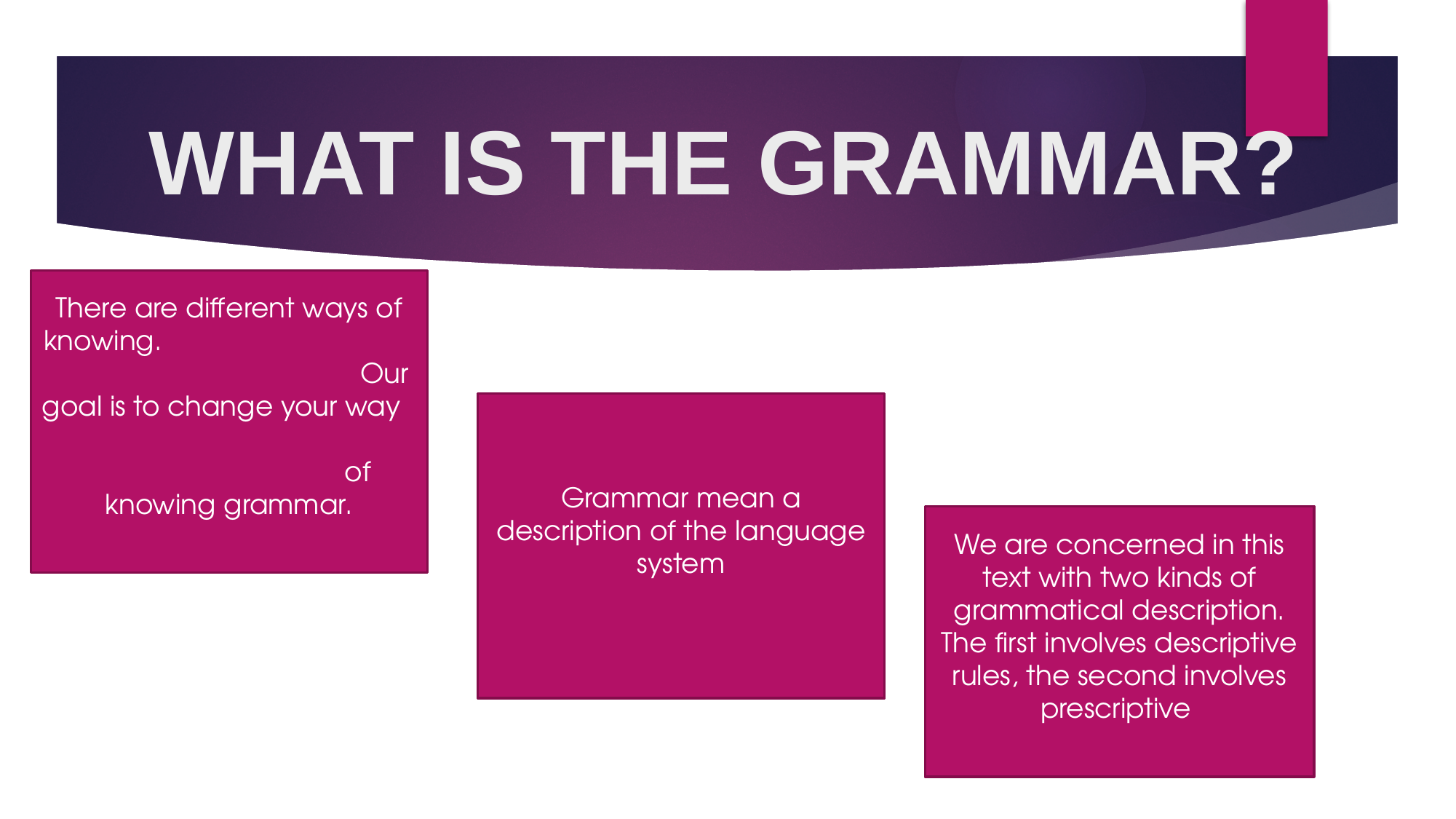

# WHAT IS THE GRAMMAR?

There are different ways of knowing.                                                                           Our goal is to change your way                                                                                       of knowing grammar.

Grammar mean a description of the language system

We are concerned in this text with two kinds of grammatical description. The first involves descriptive rules, the second involves prescriptive